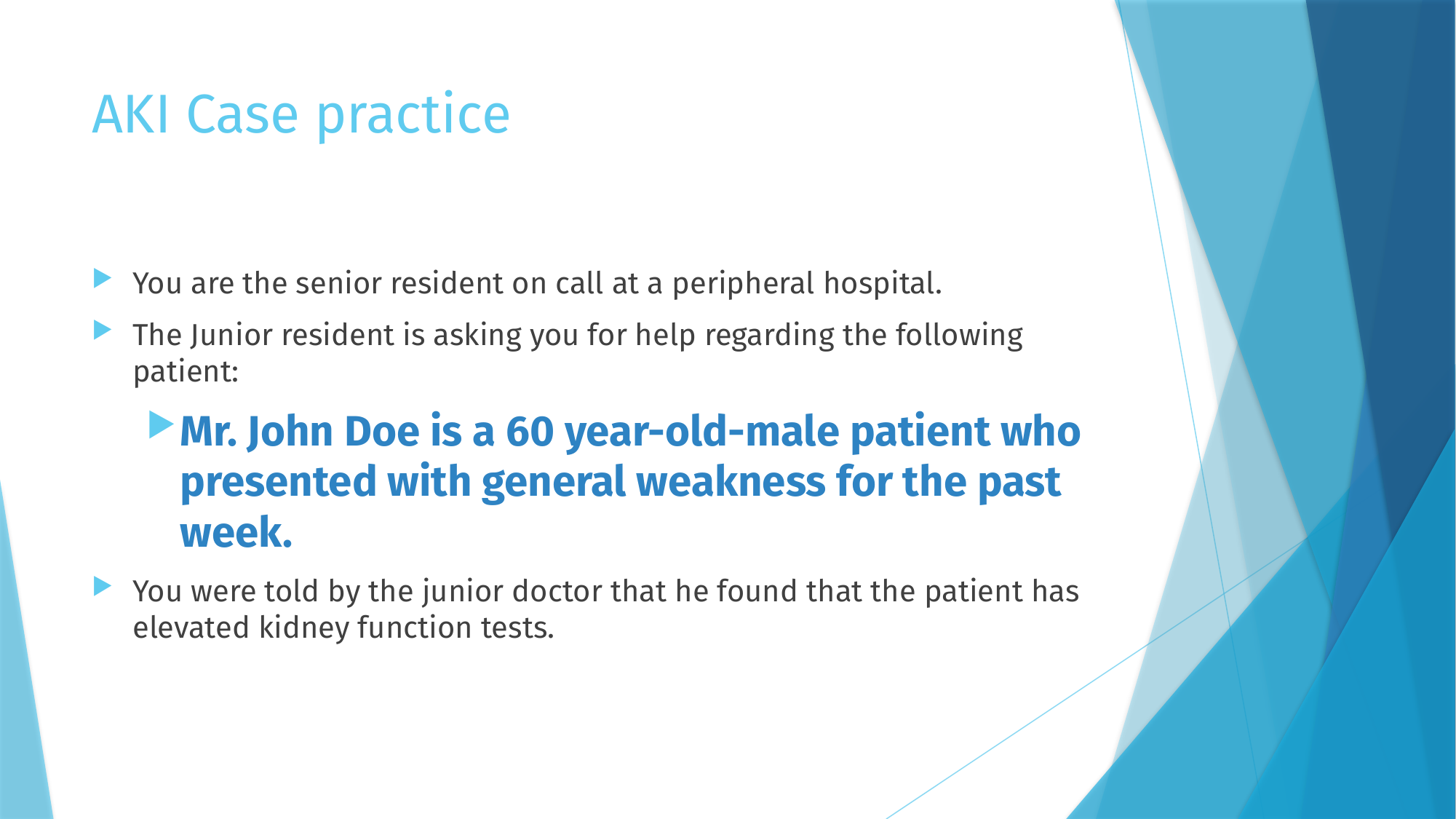

# AKI Case practice
You are the senior resident on call at a peripheral hospital.
The Junior resident is asking you for help regarding the following patient:
Mr. John Doe is a 60 year-old-male patient who presented with general weakness for the past week.
You were told by the junior doctor that he found that the patient has elevated kidney function tests.